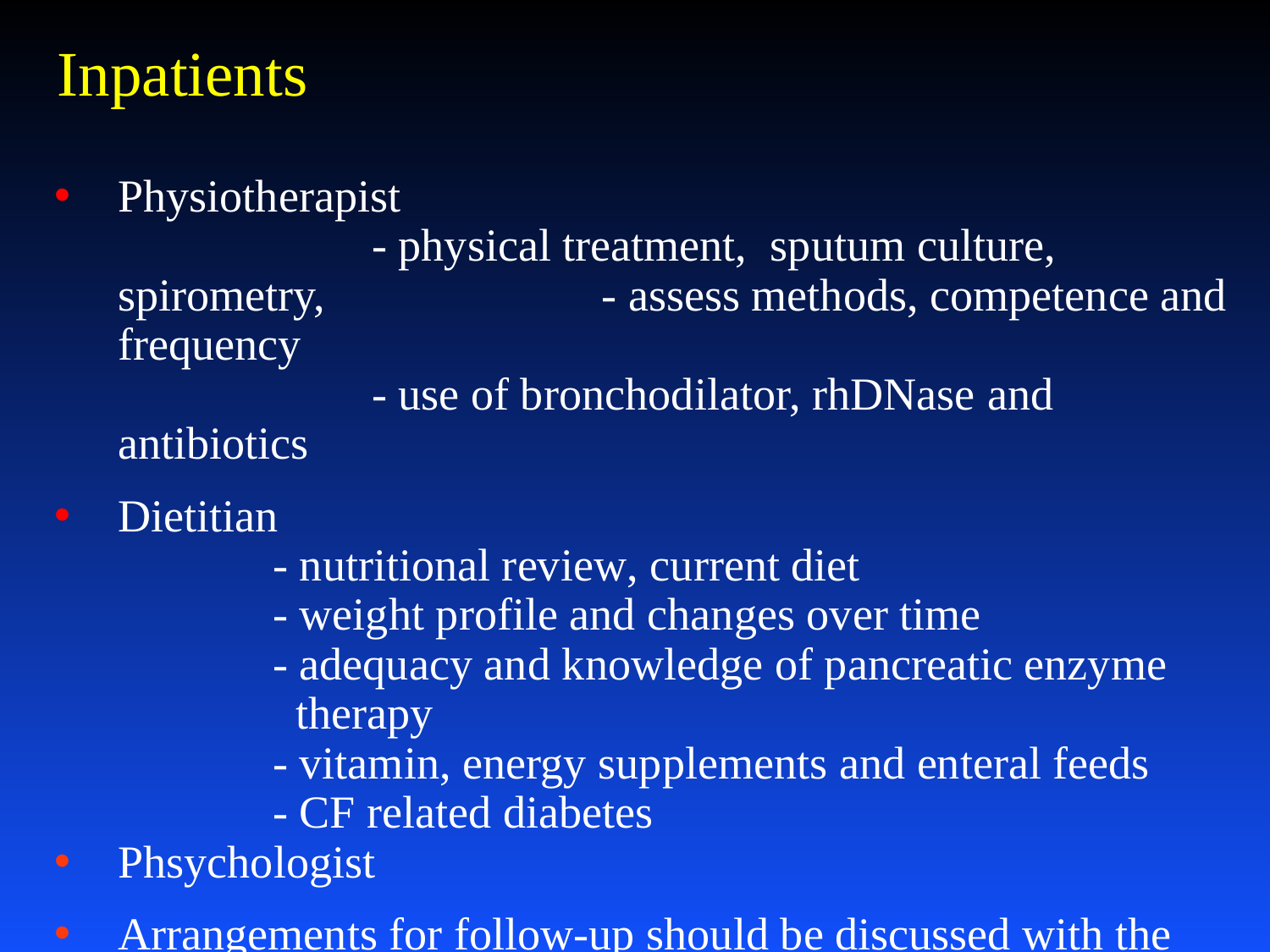

Inpatients
Physiotherapist
		- physical treatment,  sputum culture, spirometry, 		         - assess methods, competence and frequency
		- use of bronchodilator, rhDNase and antibiotics

Dietitian
	        - nutritional review, current diet
	        - weight profile and changes over time
	        - adequacy and knowledge of pancreatic enzyme 		          therapy
	        - vitamin, energy supplements and enteral feeds
	        - CF related diabetes
Phsychologist

Arrangements for follow-up should be discussed with the patient and their family